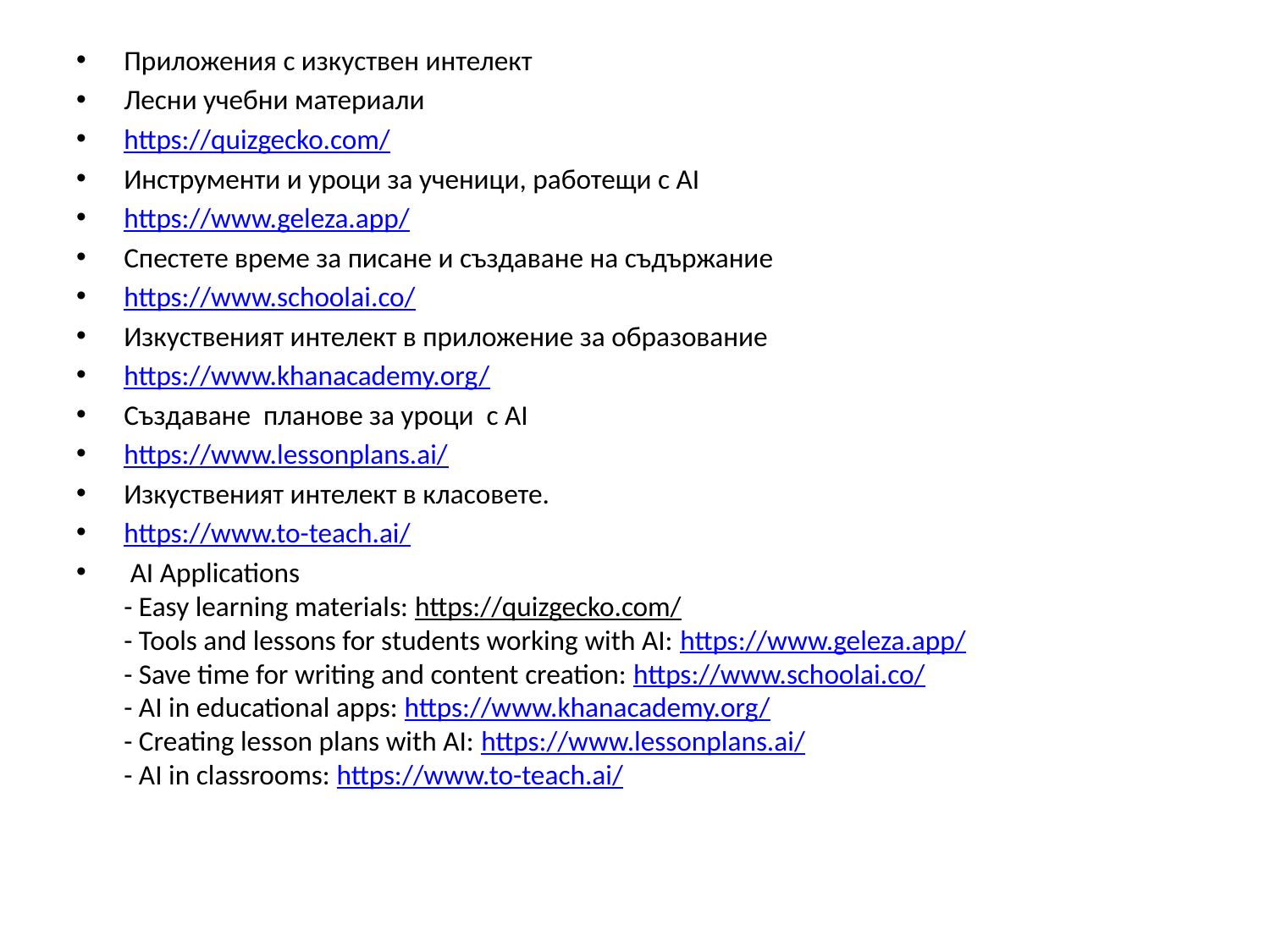

Приложения с изкуствен интелект
Лесни учебни материали
https://quizgecko.com/
Инструменти и уроци за ученици, работещи с AI
https://www.geleza.app/
Спестете време за писане и създаване на съдържание
https://www.schoolai.co/
Изкуственият интелект в приложение за образование
https://www.khanacademy.org/
Създаване  планове за уроци  с AI
https://www.lessonplans.ai/
Изкуственият интелект в класовете.
https://www.to-teach.ai/
 AI Applications
- Easy learning materials: https://quizgecko.com/
- Tools and lessons for students working with AI: https://www.geleza.app/
- Save time for writing and content creation: https://www.schoolai.co/
- AI in educational apps: https://www.khanacademy.org/
- Creating lesson plans with AI: https://www.lessonplans.ai/
- AI in classrooms: https://www.to-teach.ai/
#